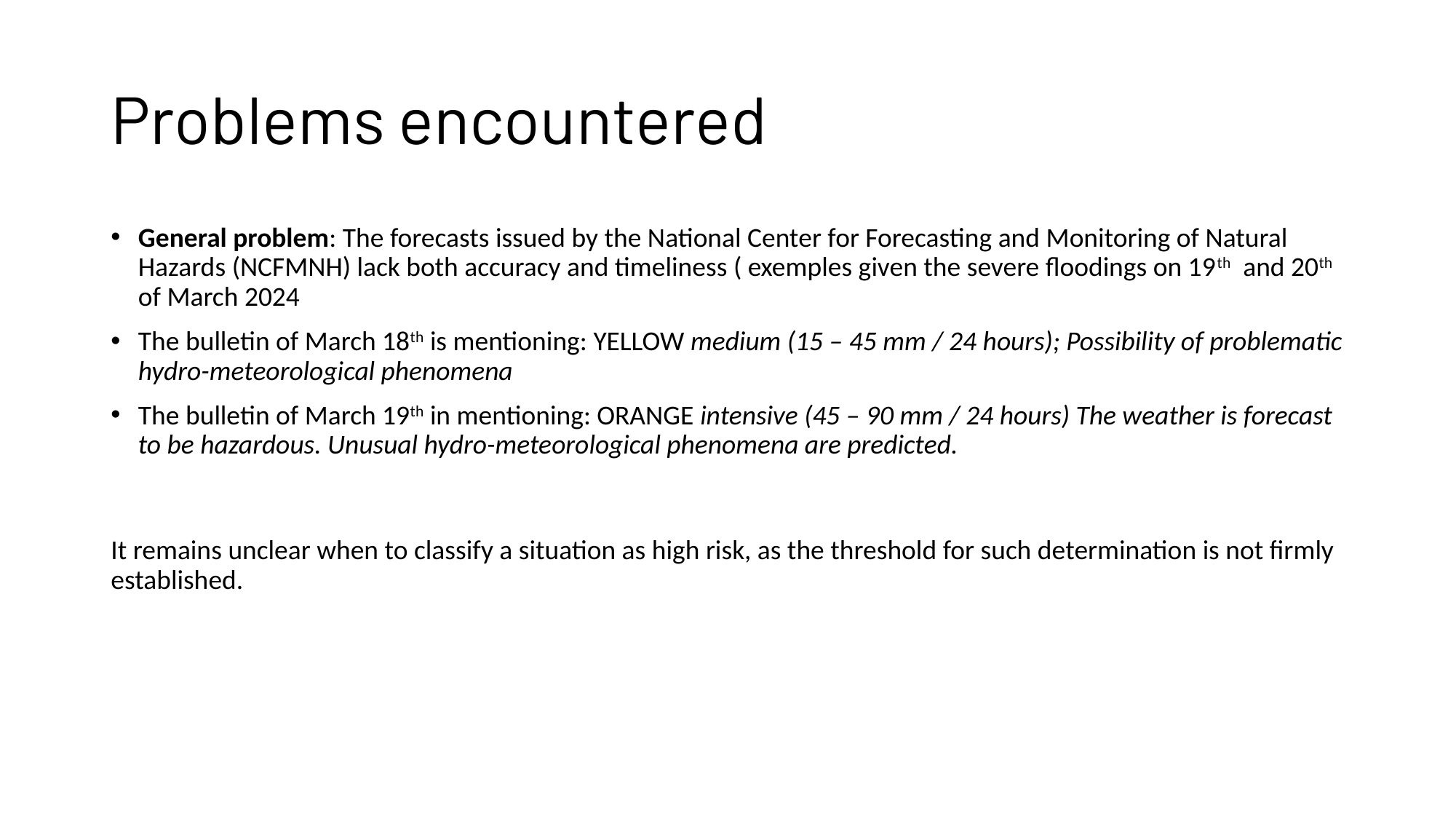

# Problems encountered
General problem: The forecasts issued by the National Center for Forecasting and Monitoring of Natural Hazards (NCFMNH) lack both accuracy and timeliness ( exemples given the severe floodings on 19th  and 20th of March 2024
The bulletin of March 18th is mentioning: YELLOW medium (15 – 45 mm / 24 hours); Possibility of problematic hydro-meteorological phenomena
The bulletin of March 19th in mentioning: ORANGE intensive (45 – 90 mm / 24 hours) The weather is forecast to be hazardous. Unusual hydro-meteorological phenomena are predicted.

It remains unclear when to classify a situation as high risk, as the threshold for such determination is not firmly established.